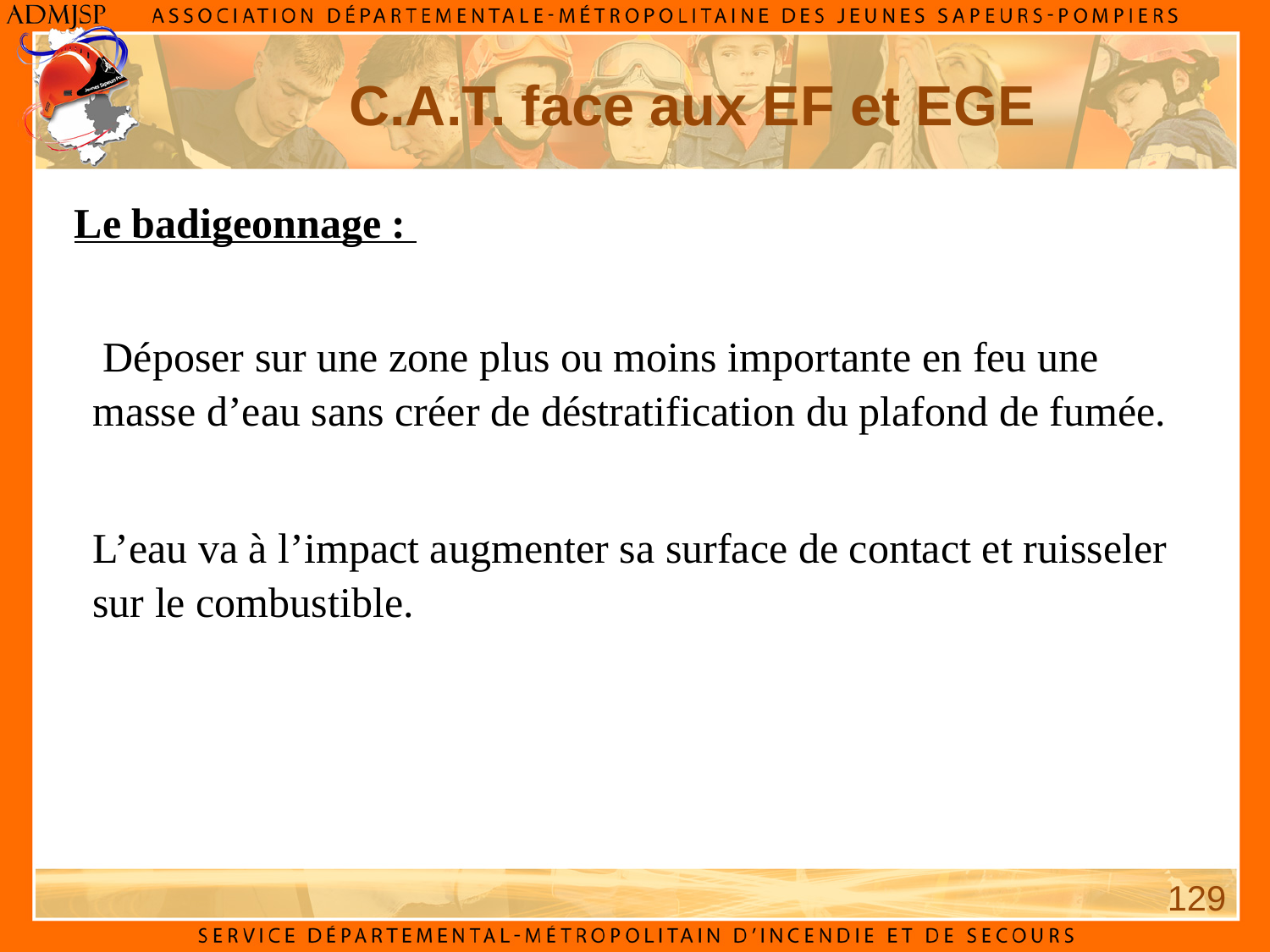

C.A.T. face aux EF et EGE
Le badigeonnage :
 Déposer sur une zone plus ou moins importante en feu une masse d’eau sans créer de déstratification du plafond de fumée.

L’eau va à l’impact augmenter sa surface de contact et ruisseler sur le combustible.
129